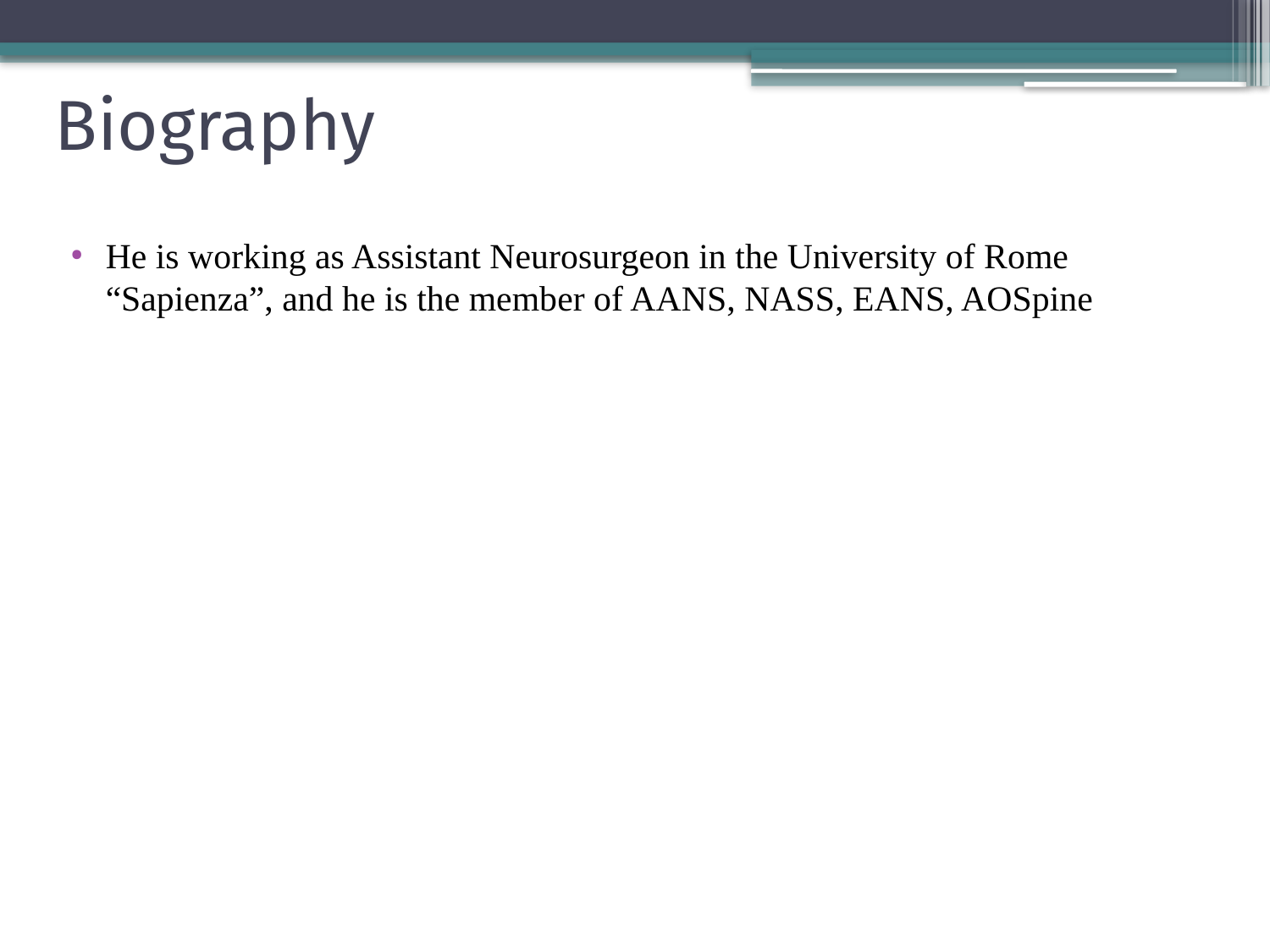

# Biography

He is working as Assistant Neurosurgeon in the University of Rome “Sapienza”, and he is the member of AANS, NASS, EANS, AOSpine